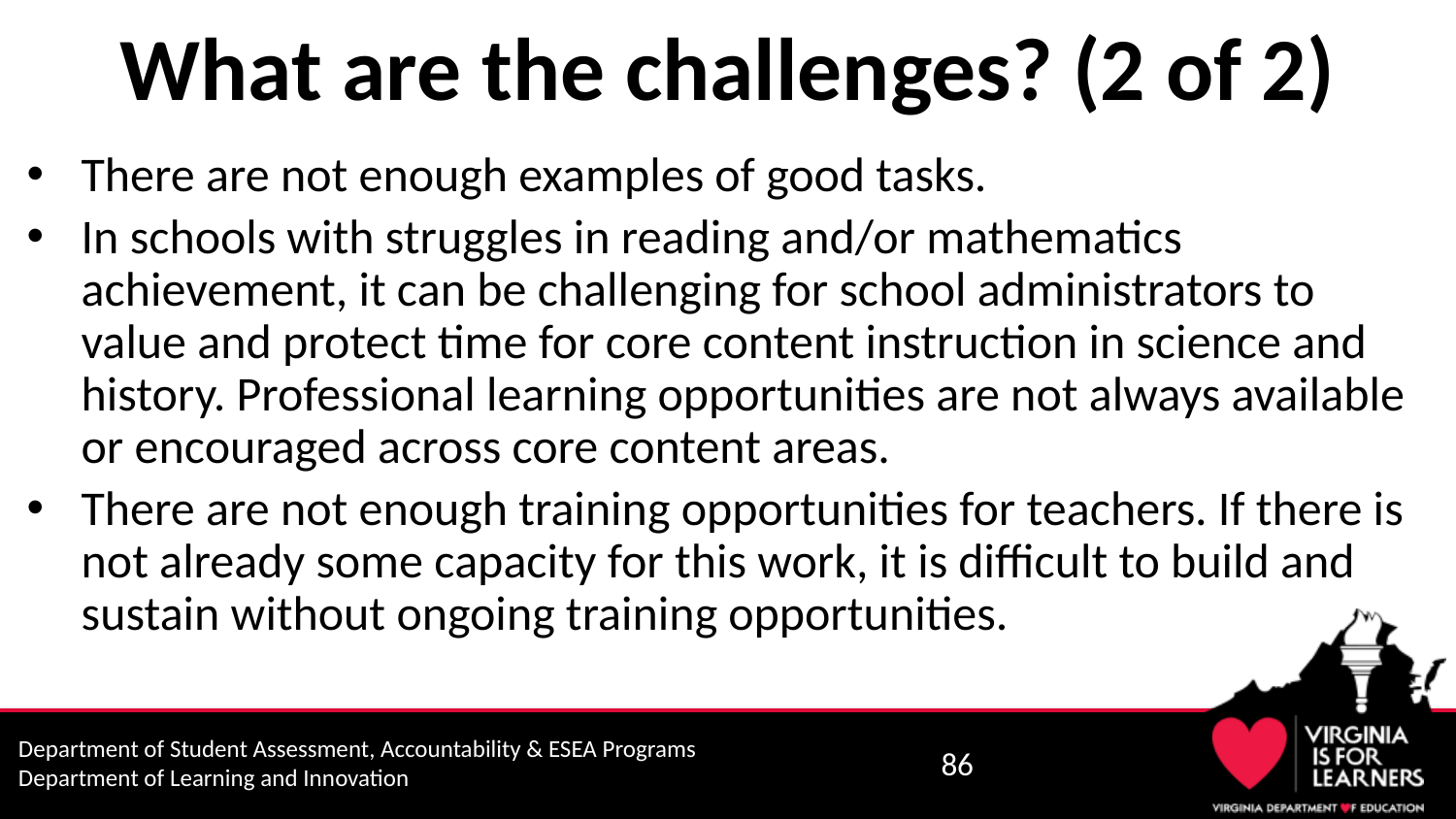

# What are the challenges? (2 of 2)
There are not enough examples of good tasks.
In schools with struggles in reading and/or mathematics achievement, it can be challenging for school administrators to value and protect time for core content instruction in science and history. Professional learning opportunities are not always available or encouraged across core content areas.
There are not enough training opportunities for teachers. If there is not already some capacity for this work, it is difficult to build and sustain without ongoing training opportunities.